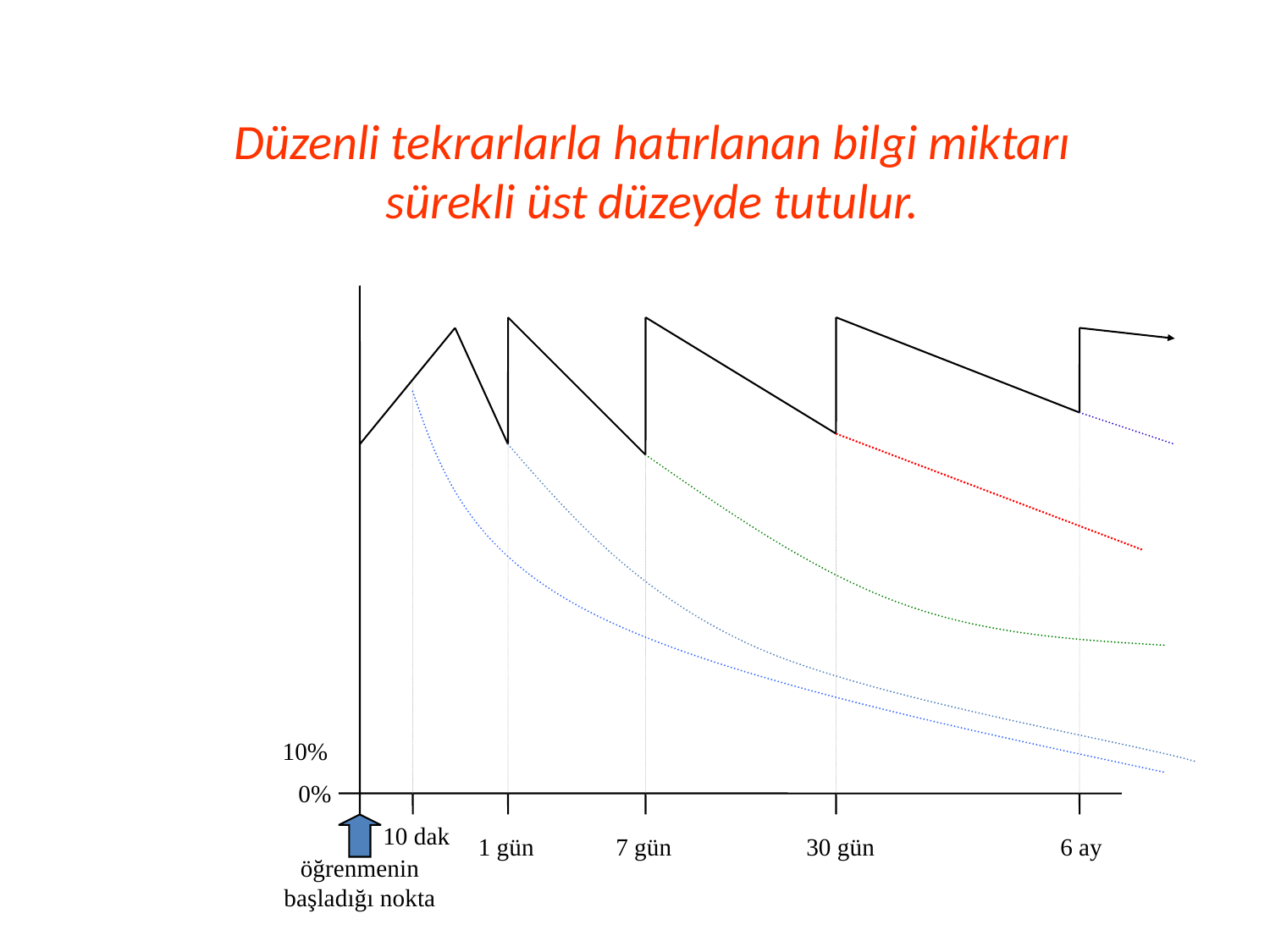

# Düzenli tekrarlarla hatırlanan bilgi miktarı sürekli üst düzeyde tutulur.

10%
0%

10 dak
1 gün
7 gün
30 gün
6 ay
öğrenmenin başladığı nokta